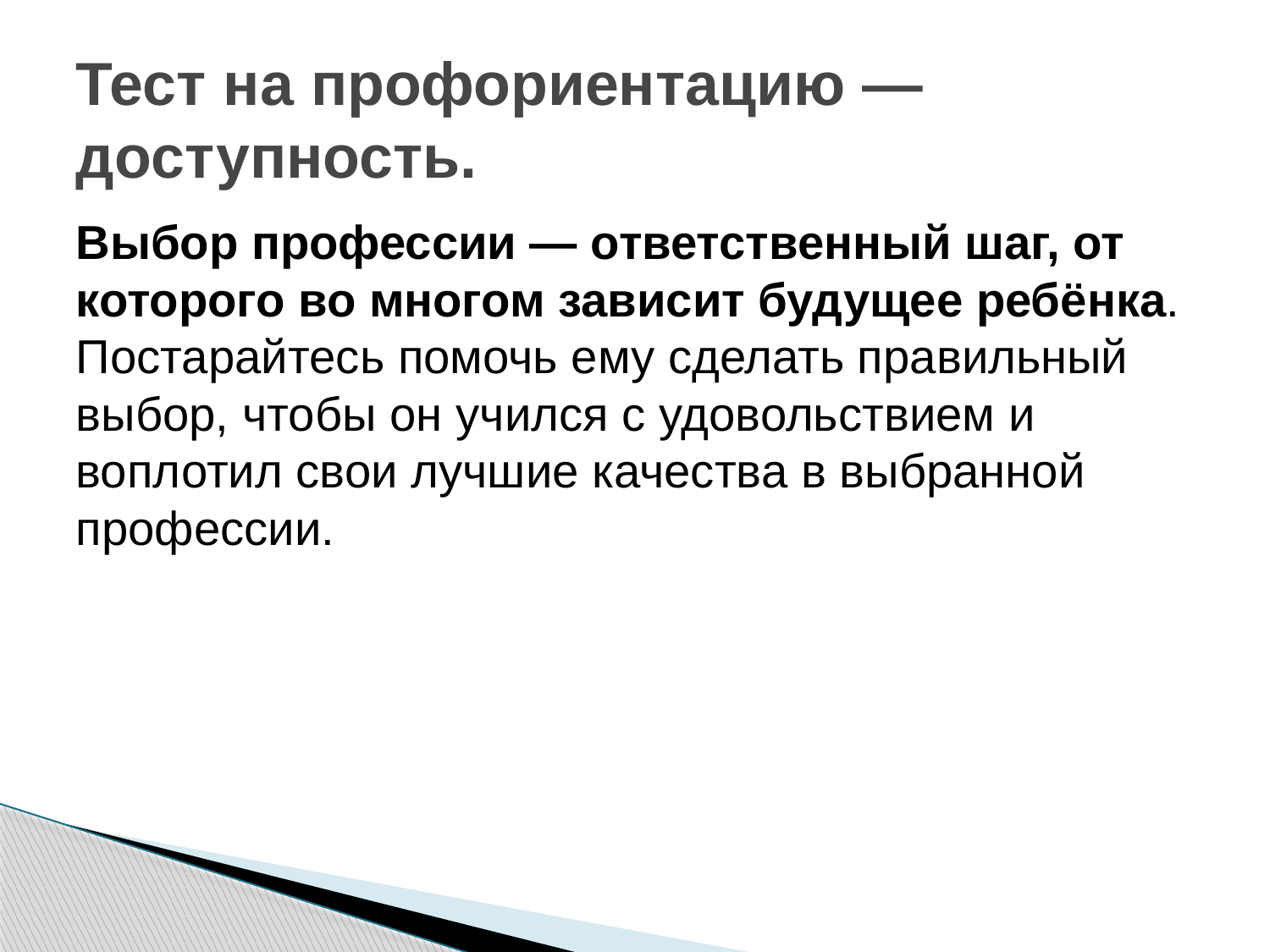

# Тест на профориентацию — доступность.
Выбор профессии — ответственный шаг, от которого во многом зависит будущее ребёнка. Постарайтесь помочь ему сделать правильный выбор, чтобы он учился с удовольствием и воплотил свои лучшие качества в выбранной профессии.